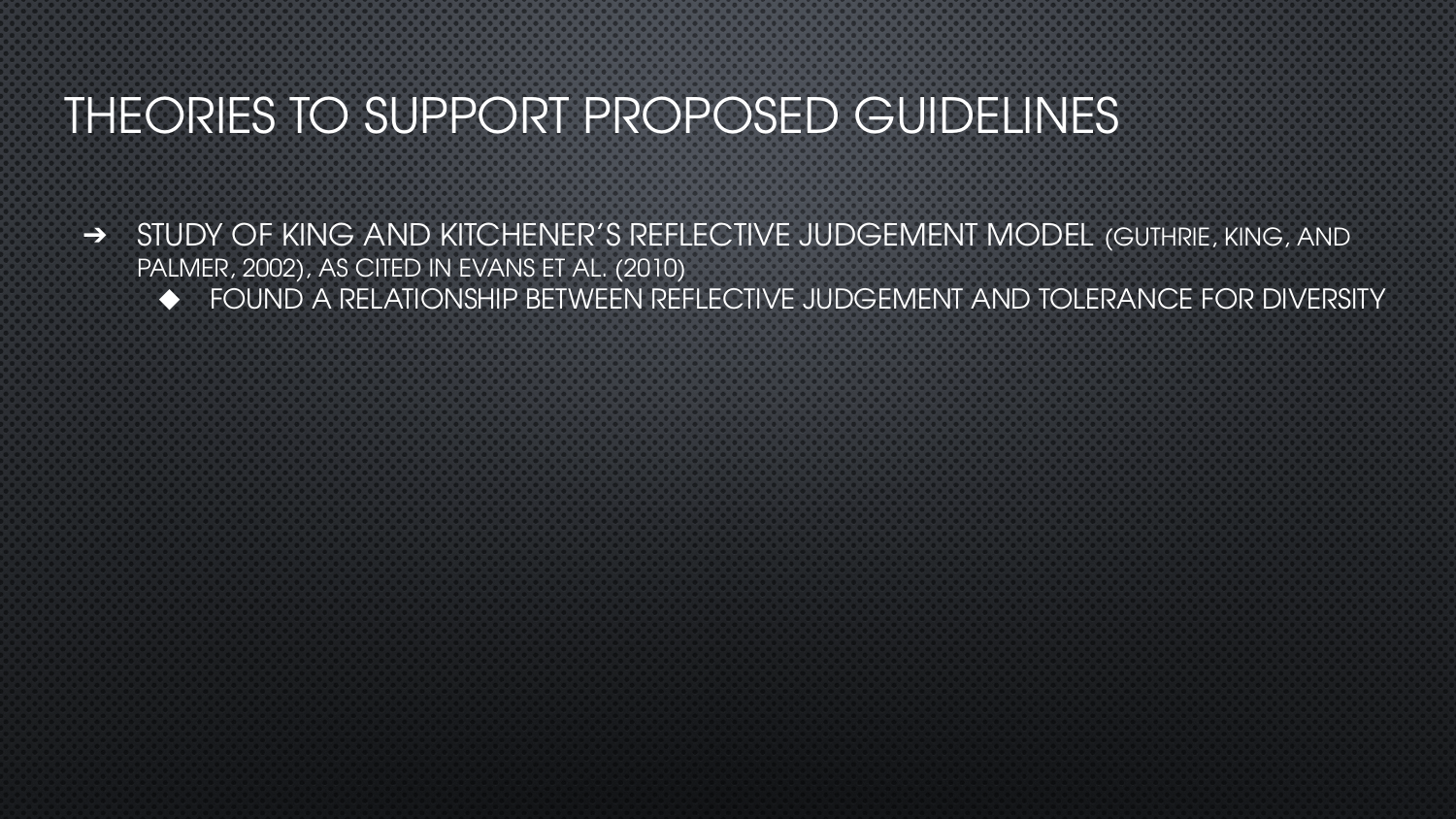

# Theories to Support Proposed Guidelines
Study of King and Kitchener’s Reflective Judgement Model (Guthrie, King, and Palmer, 2002), as cited in Evans et al. (2010)
Found a relationship between reflective judgement and tolerance for diversity